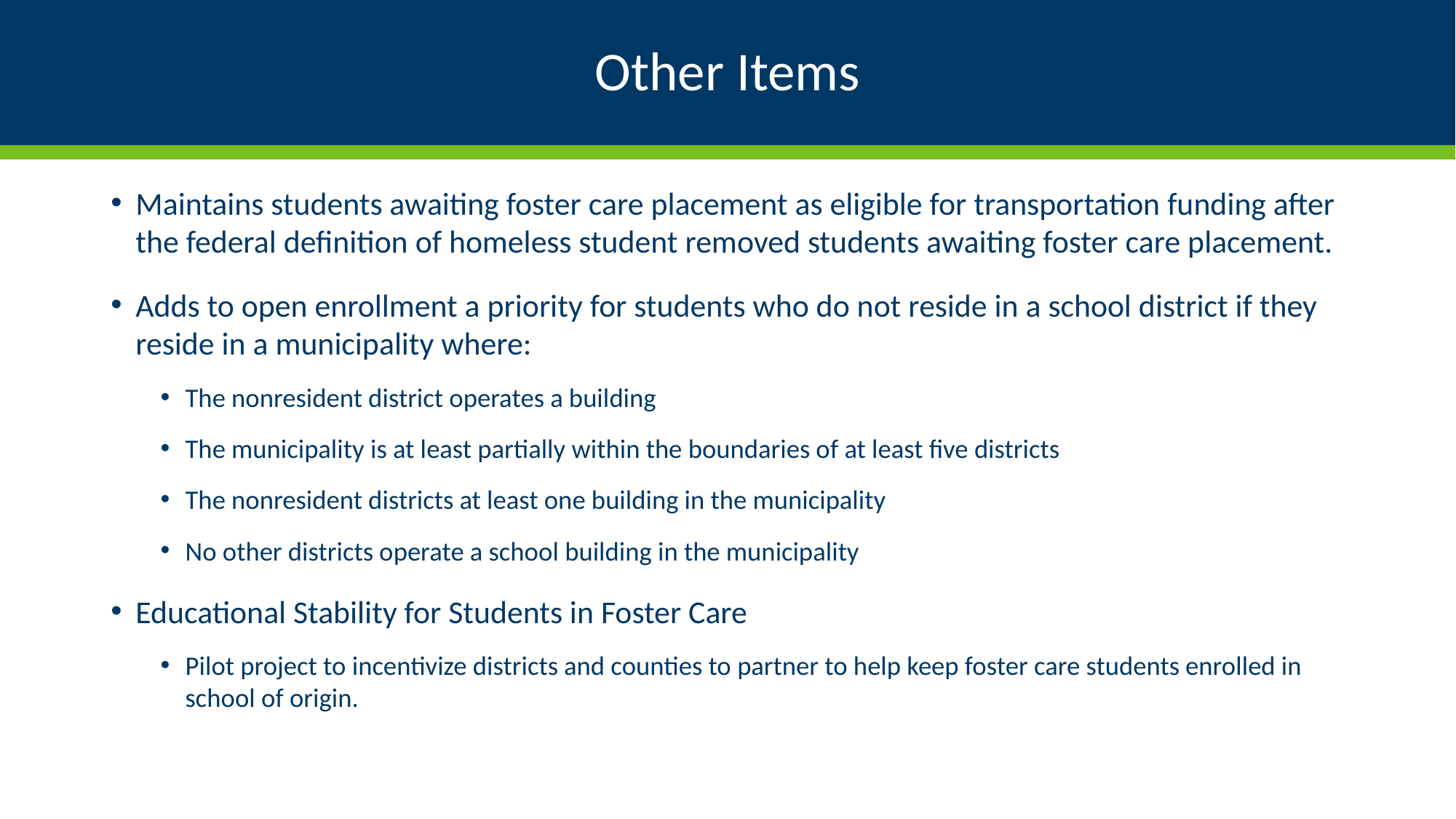

# Other Items
Maintains students awaiting foster care placement as eligible for transportation funding after the federal definition of homeless student removed students awaiting foster care placement.
Adds to open enrollment a priority for students who do not reside in a school district if they reside in a municipality where:
The nonresident district operates a building
The municipality is at least partially within the boundaries of at least five districts
The nonresident districts at least one building in the municipality
No other districts operate a school building in the municipality
Educational Stability for Students in Foster Care
Pilot project to incentivize districts and counties to partner to help keep foster care students enrolled in school of origin.